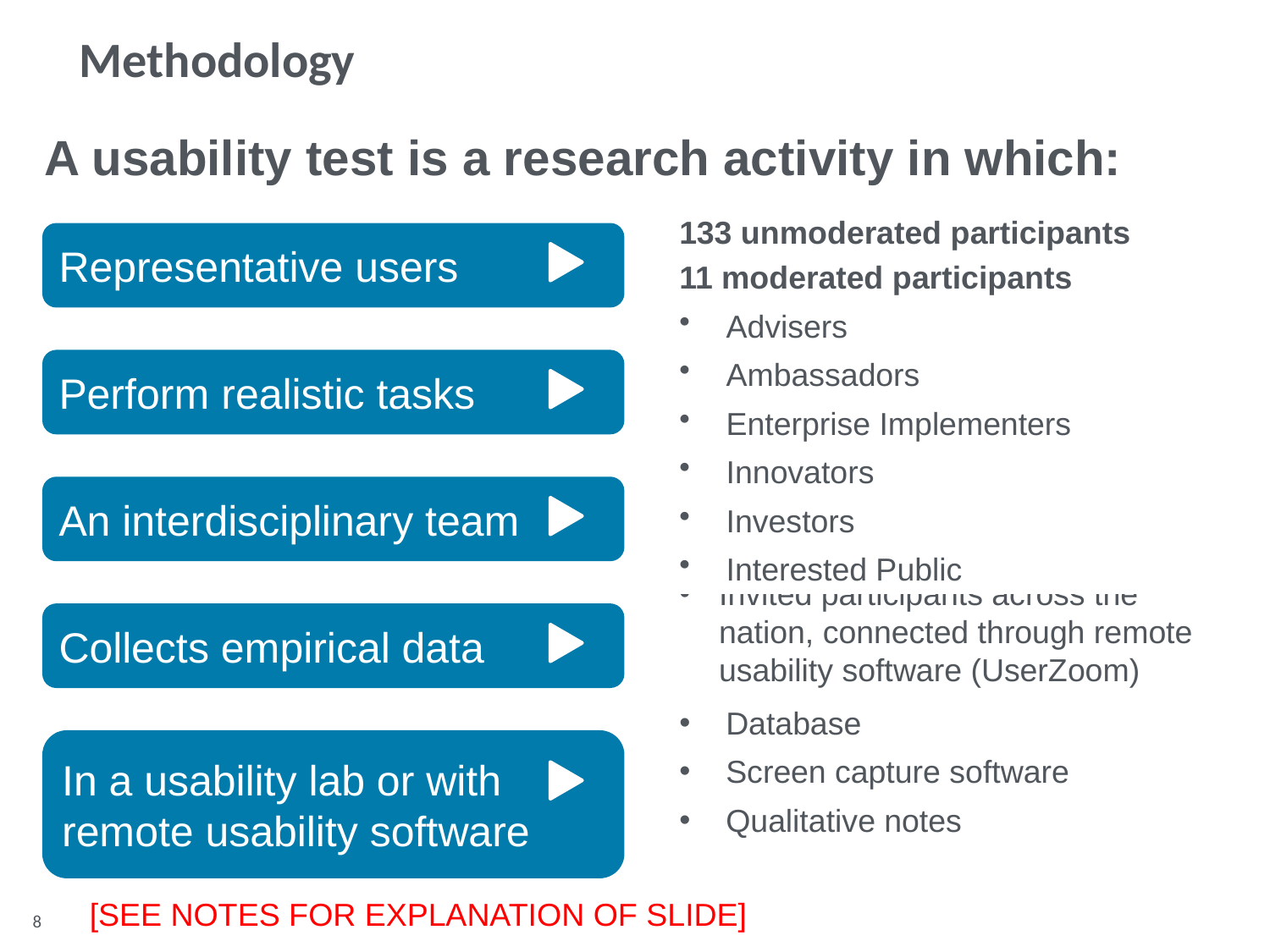

Methodology
# A usability test is a research activity in which:
Based on:
User research
Business goals
Such as:
Learn about EERE initiatives
Find out how to do an energy assessment for your home
Find funding for your research
Learn about emerging
technologies in renewable
energy and energy efficiency
Such as:
Task completion
Time on task
Pathways and keywords
Heatmaps of site usage
Requests for help or hints
from the facilitator
Users’ verbal comments
Collected with:
    Unmoderated study software
    Database
    Screen capture software
    Qualitative notes
Moderated-remote and in person
Participants outside of
Washington state connected
remotely via WebEx
Local Washington state
participants came to Anthro-Tech headquarters
Unmoderated
Invited participants across the
nation, connected through remote usability software (UserZoom)
Anthro-Tech facilitator:
Suzanne Boyd
Notetaker:
Karen Saville

Study design
Transition Team
133 unmoderated participants
11 moderated participants
Advisers
Ambassadors
Enterprise Implementers
Innovators
Investors
Interested Public
Representative users

Perform realistic tasks

An interdisciplinary team

Collects empirical data

In a usability lab or with remote usability software

[SEE NOTES FOR EXPLANATION OF SLIDE]